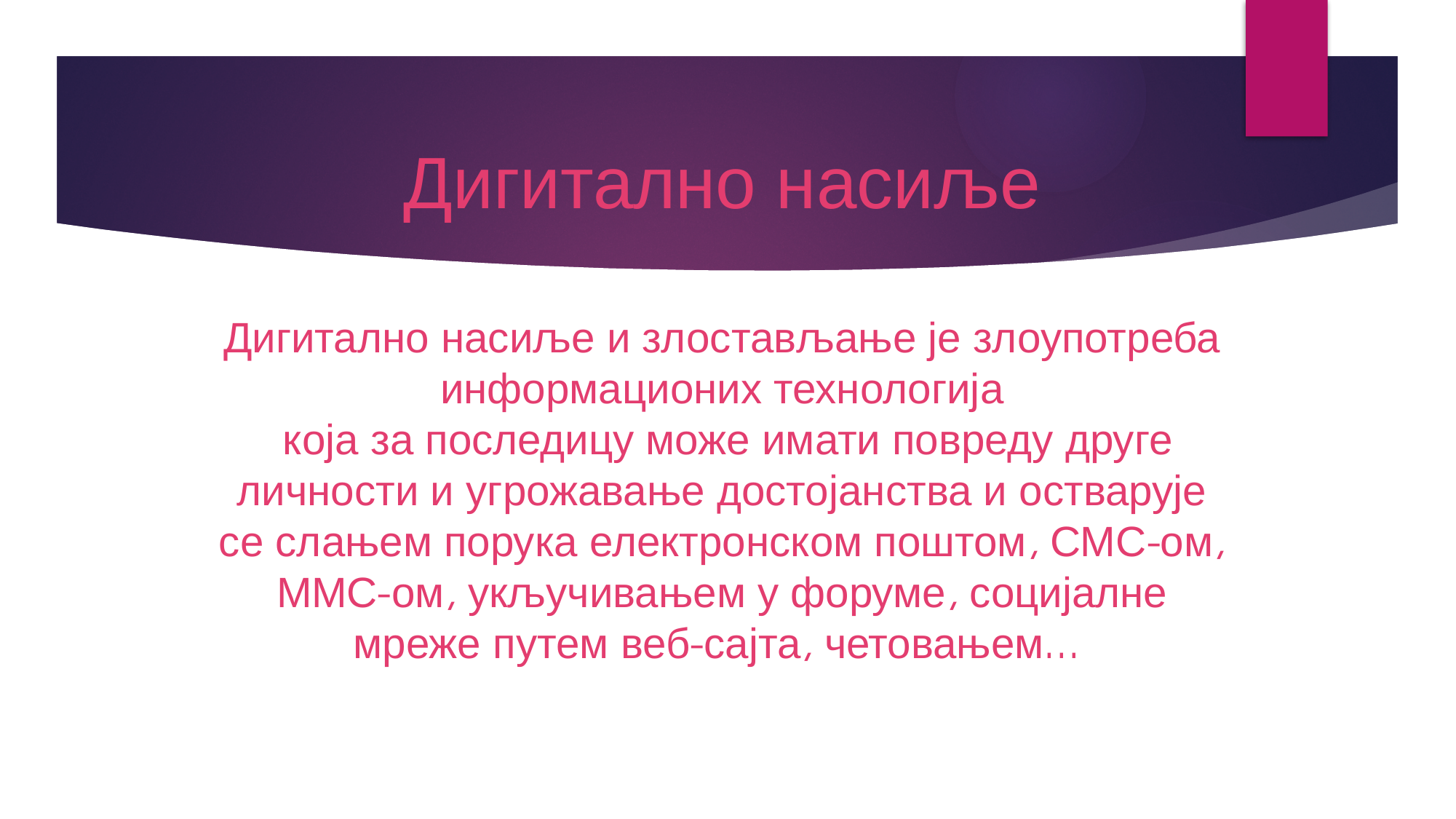

# Дигитално насиље Дигитално насиље и злостављање је злоупотреба информационих технологија која за последицу може имати повреду друге личности и угрожавање достојанства и остварује се слањем порука електронском поштом, СМС-ом, ММС-ом, укључивањем у форуме, социјалне мреже путем веб-сајта, четовањем…